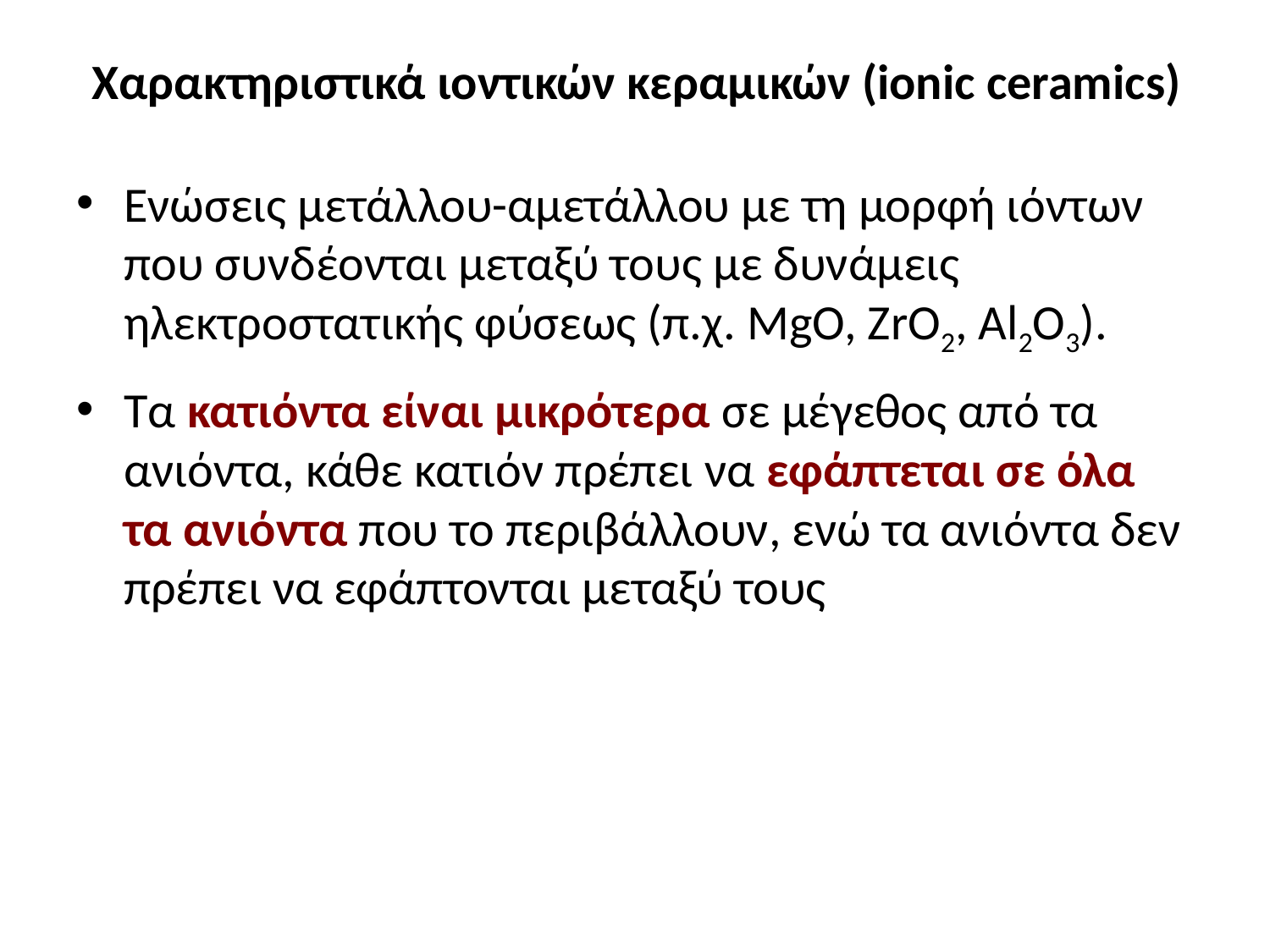

# Χαρακτηριστικά ιοντικών κεραμικών (ionic ceramics)
Ενώσεις μετάλλου-αμετάλλου με τη μορφή ιόντων που συνδέονται μεταξύ τους με δυνάμεις ηλεκτροστατικής φύσεως (π.χ. ΜgO, ZrO2, Al2O3).
Τα κατιόντα είναι μικρότερα σε μέγεθος από τα ανιόντα, κάθε κατιόν πρέπει να εφάπτεται σε όλα τα ανιόντα που το περιβάλλουν, ενώ τα ανιόντα δεν πρέπει να εφάπτονται μεταξύ τους